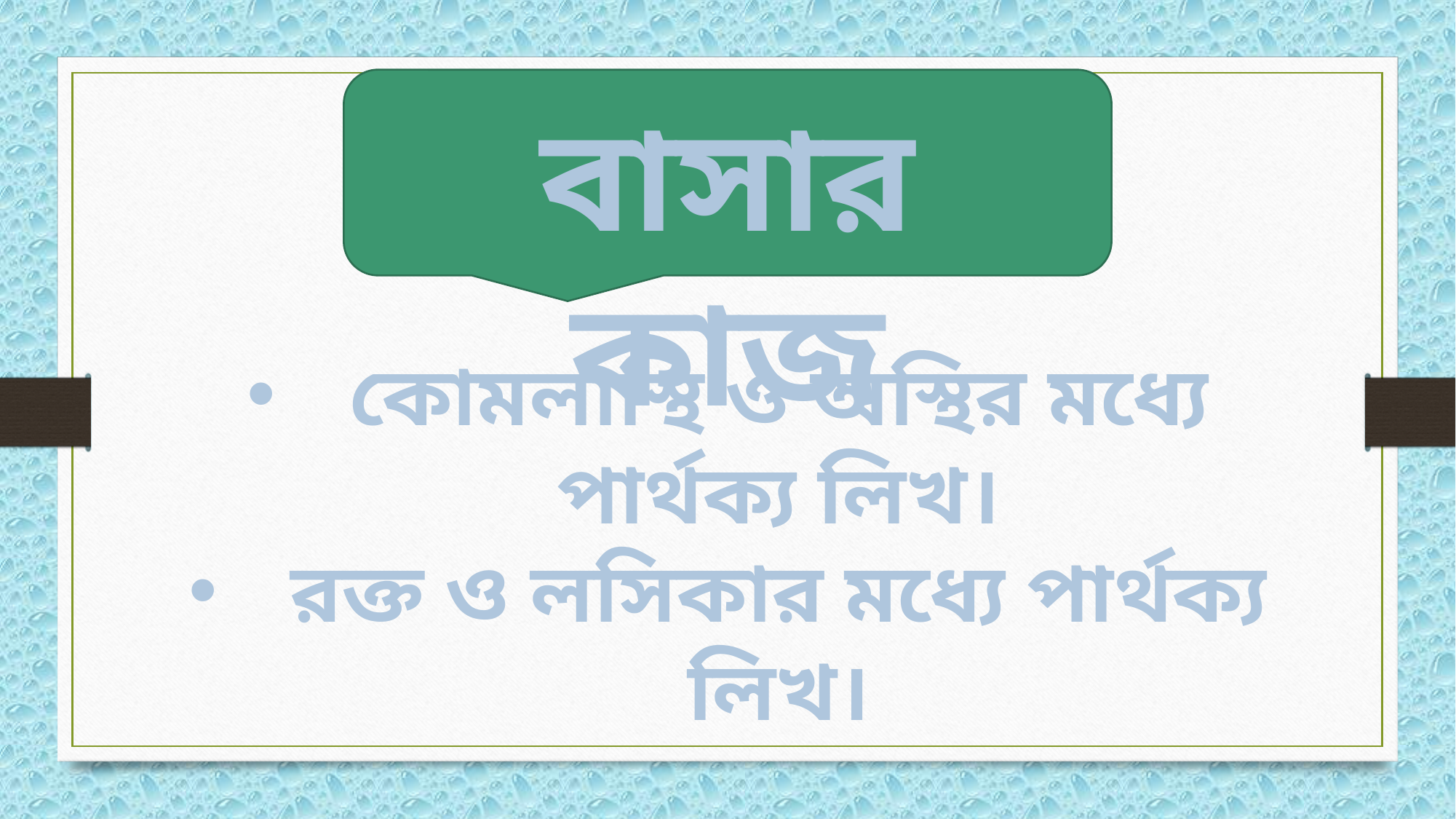

বাসার কাজ
কোমলাস্থি ও অস্থির মধ্যে পার্থক্য লিখ।
রক্ত ও লসিকার মধ্যে পার্থক্য লিখ।